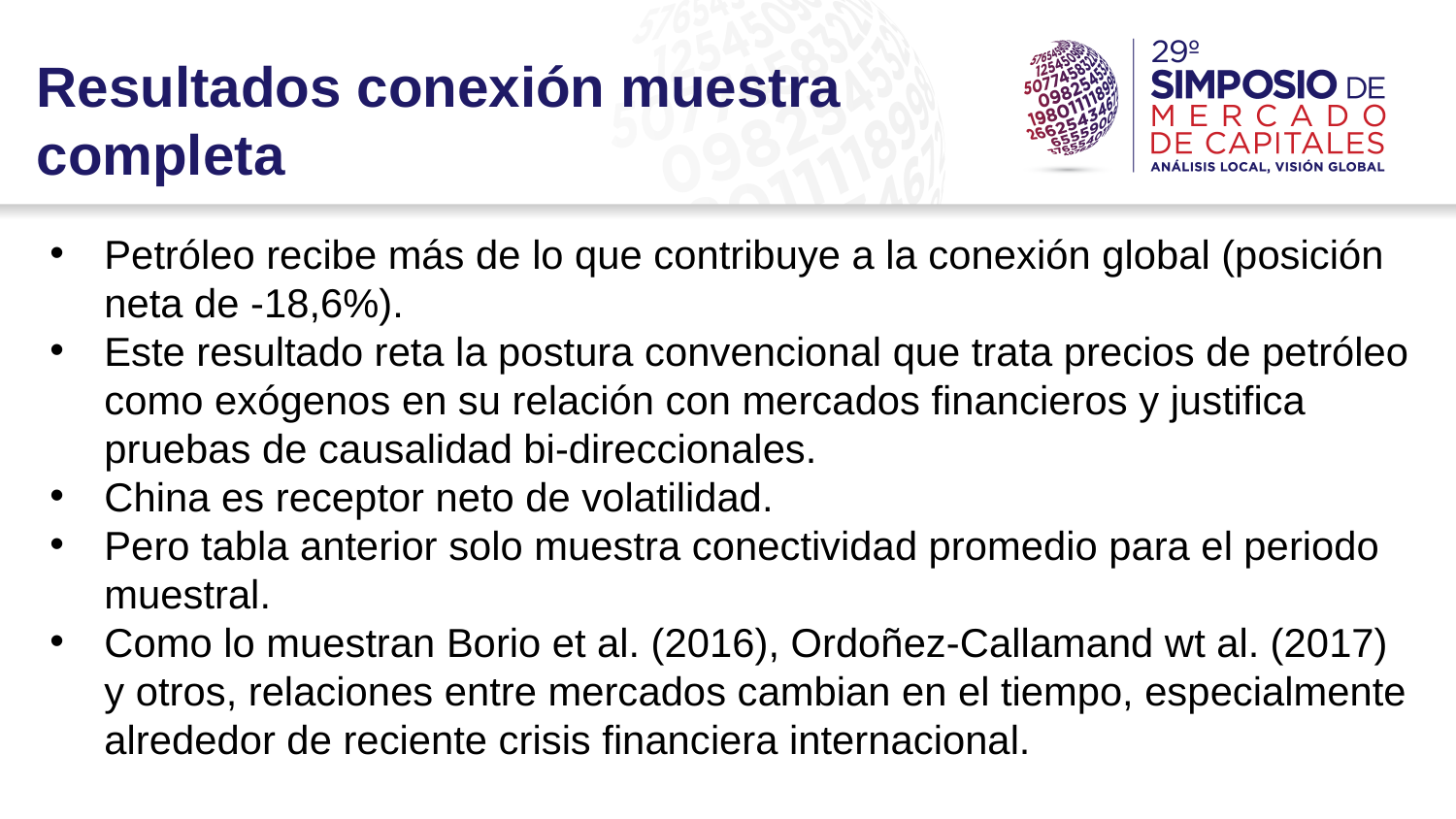

Resultados conexión muestra completa
Petróleo recibe más de lo que contribuye a la conexión global (posición neta de -18,6%).
Este resultado reta la postura convencional que trata precios de petróleo como exógenos en su relación con mercados financieros y justifica pruebas de causalidad bi-direccionales.
China es receptor neto de volatilidad.
Pero tabla anterior solo muestra conectividad promedio para el periodo muestral.
Como lo muestran Borio et al. (2016), Ordoñez-Callamand wt al. (2017) y otros, relaciones entre mercados cambian en el tiempo, especialmente alrededor de reciente crisis financiera internacional.